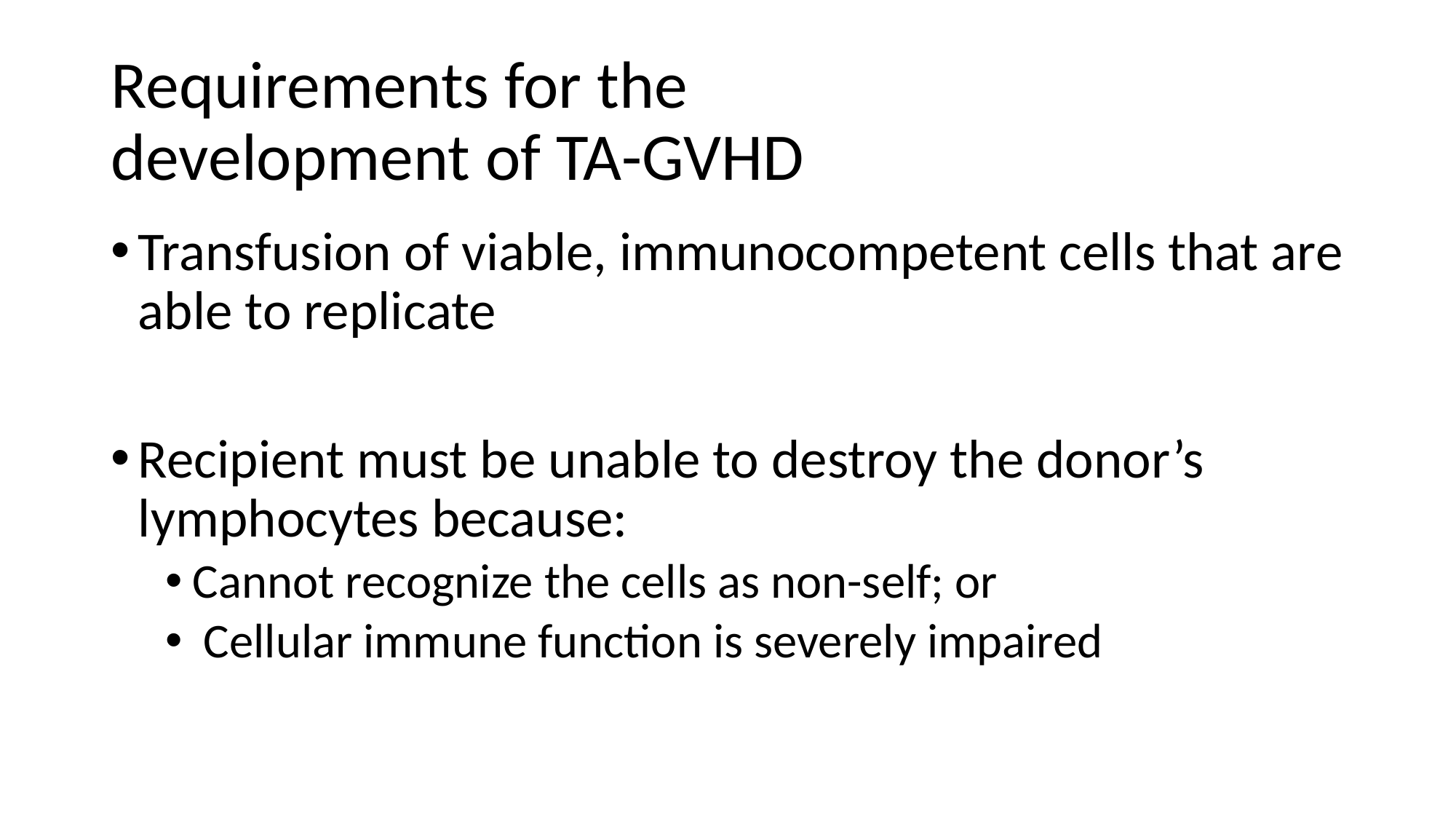

# Requirements for the development of TA-GVHD
Transfusion of viable, immunocompetent cells that are able to replicate

Recipient must be unable to destroy the donor’s lymphocytes because:
Cannot recognize the cells as non-self; or
 Cellular immune function is severely impaired